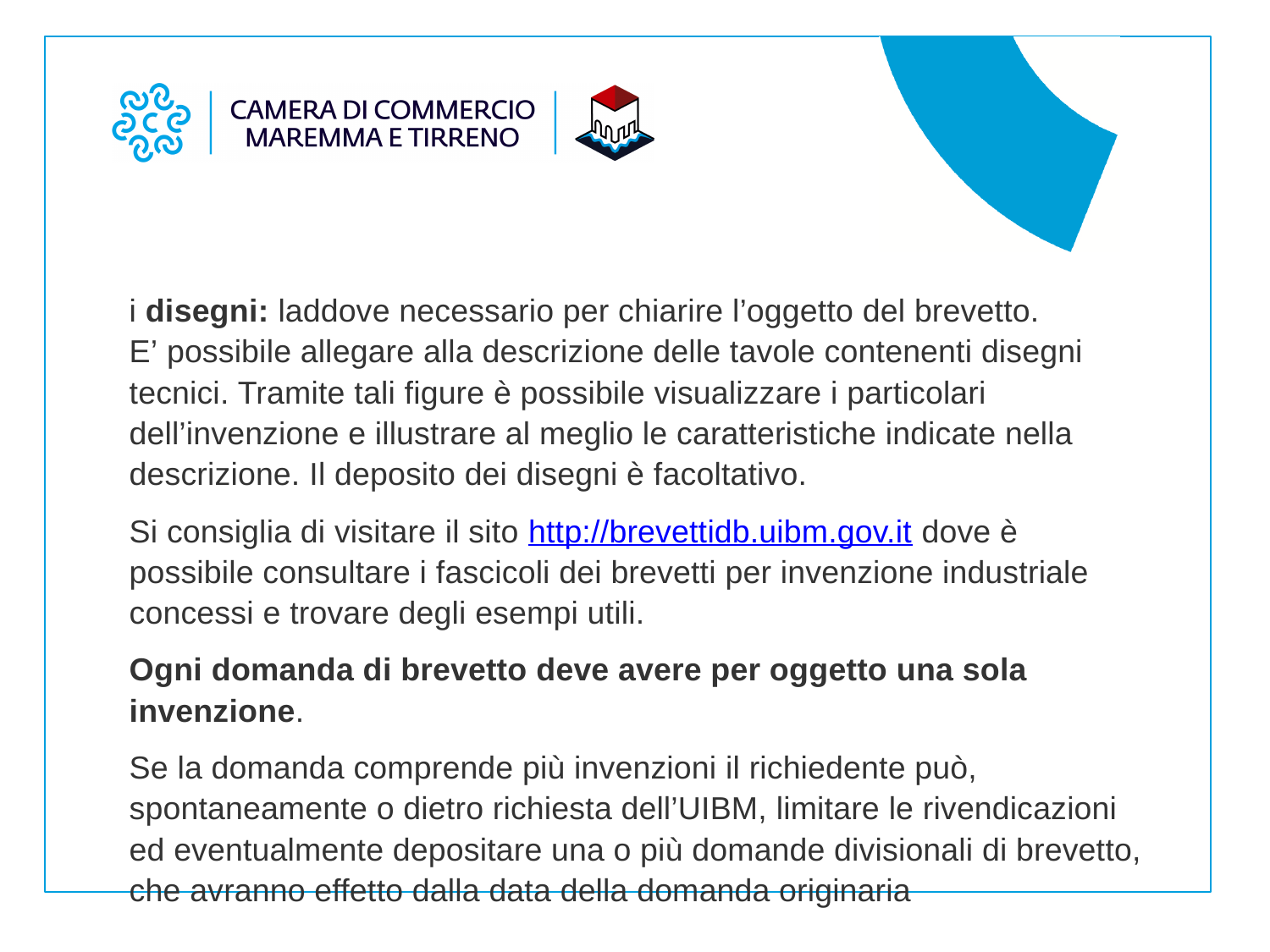

i disegni: laddove necessario per chiarire l’oggetto del brevetto. E’ possibile allegare alla descrizione delle tavole contenenti disegni tecnici. Tramite tali figure è possibile visualizzare i particolari dell’invenzione e illustrare al meglio le caratteristiche indicate nella descrizione. Il deposito dei disegni è facoltativo.
Si consiglia di visitare il sito http://brevettidb.uibm.gov.it dove è possibile consultare i fascicoli dei brevetti per invenzione industriale concessi e trovare degli esempi utili.
Ogni domanda di brevetto deve avere per oggetto una sola invenzione.
Se la domanda comprende più invenzioni il richiedente può, spontaneamente o dietro richiesta dell’UIBM, limitare le rivendicazioni ed eventualmente depositare una o più domande divisionali di brevetto, che avranno effetto dalla data della domanda originaria